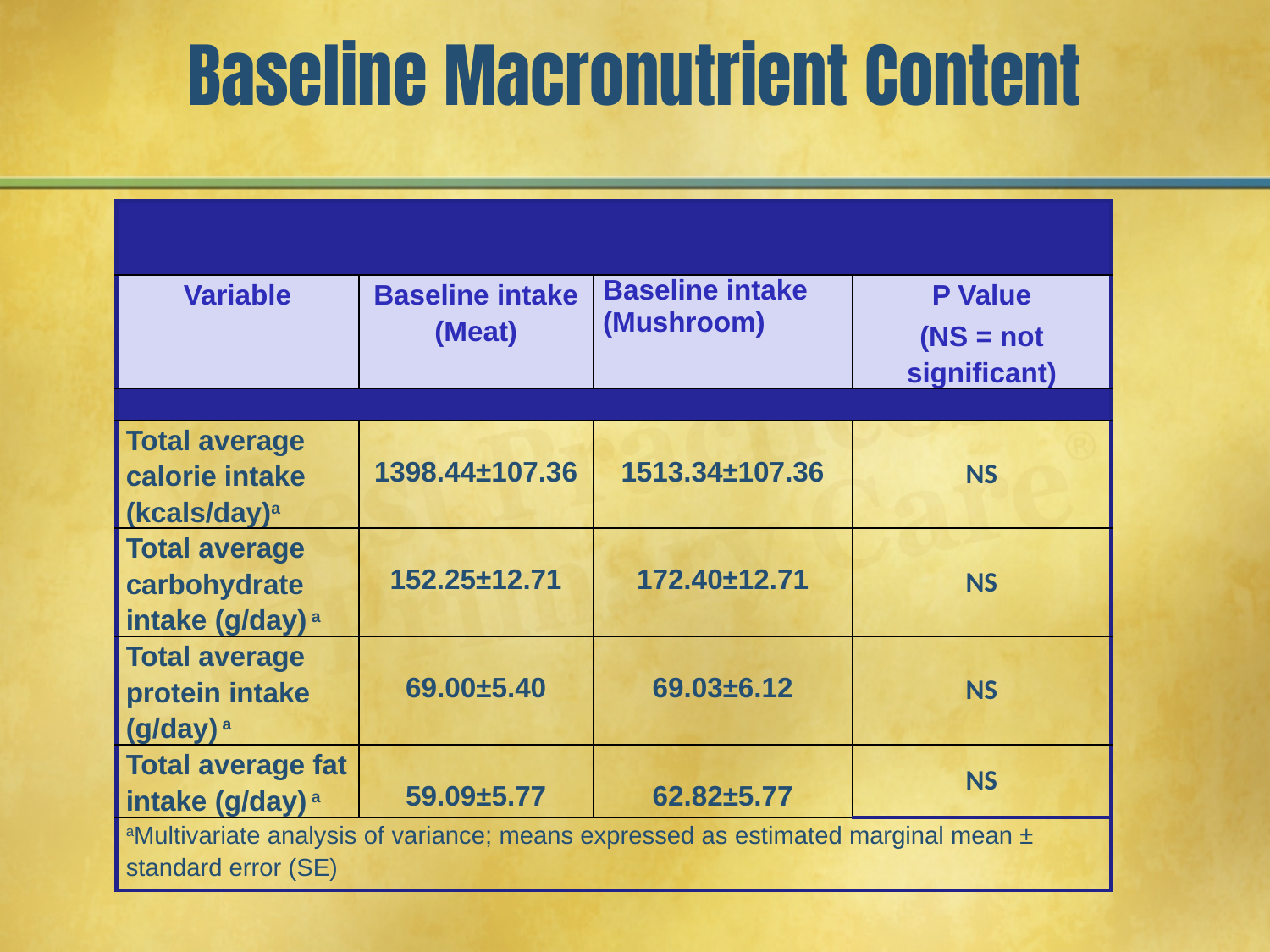

# Baseline Macronutrient Content
|  |  |  |  |
| --- | --- | --- | --- |
| Variable | Baseline intake (Meat) | Baseline intake (Mushroom) | P Value (NS = not significant) |
|  |  |  |  |
| Total average calorie intake (kcals/day)a | 1398.44±107.36 | 1513.34±107.36 | NS |
| Total average carbohydrate intake (g/day) a | 152.25±12.71 | 172.40±12.71 | NS |
| Total average protein intake (g/day) a | 69.00±5.40 | 69.03±6.12 | NS |
| Total average fat intake (g/day) a | 59.09±5.77 | 62.82±5.77 | NS |
| aMultivariate analysis of variance; means expressed as estimated marginal mean ± standard error (SE) |  |  |  |